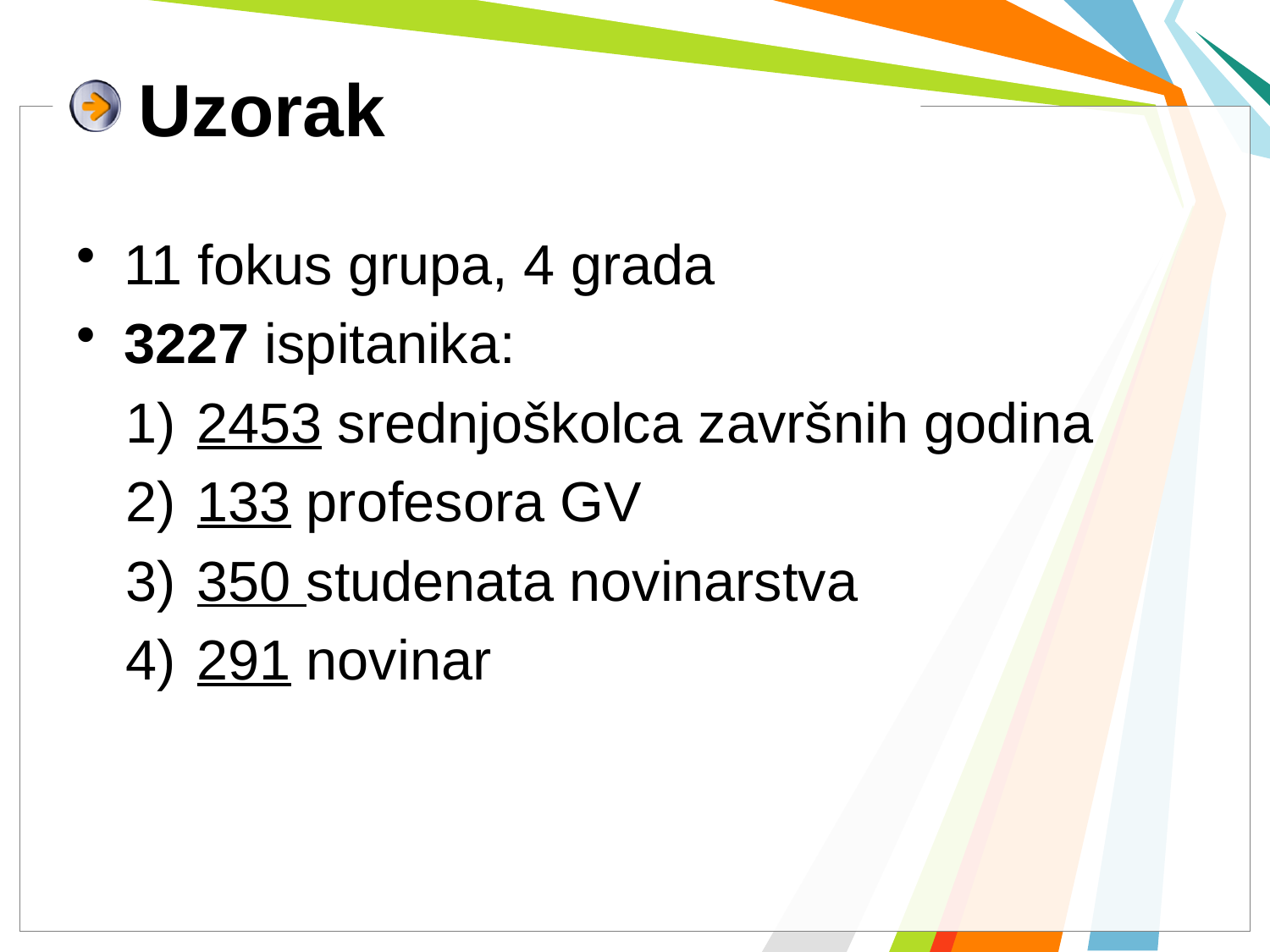

# Uzorak
11 fokus grupa, 4 grada
3227 ispitanika:
2453 srednjoškolca završnih godina
133 profesora GV
350 studenata novinarstva
291 novinar